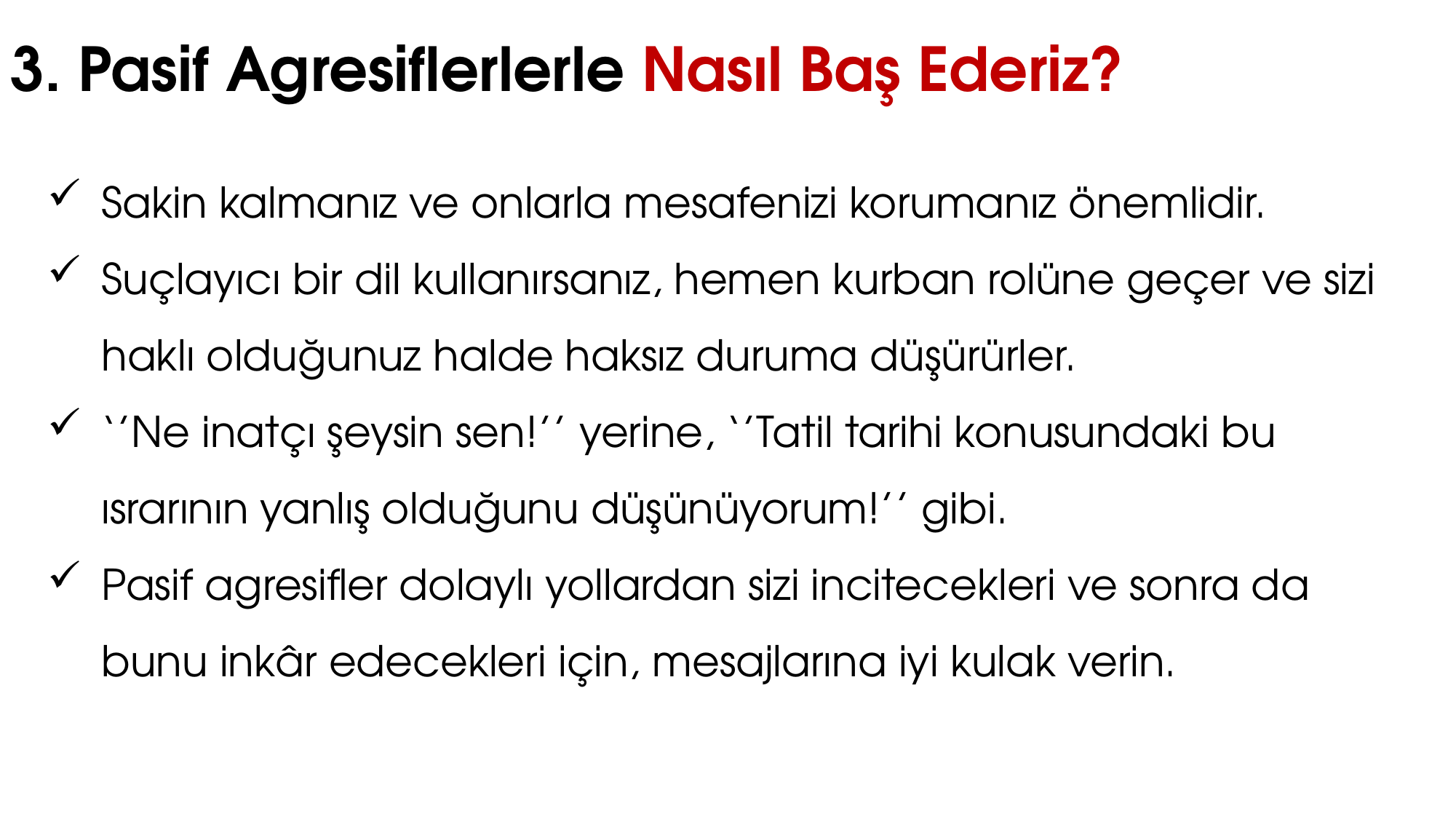

3. Pasif Agresiflerlerle Nasıl Baş Ederiz?
Sakin kalmanız ve onlarla mesafenizi korumanız önemlidir.
Suçlayıcı bir dil kullanırsanız, hemen kurban rolüne geçer ve sizi haklı olduğunuz halde haksız duruma düşürürler.
‘’Ne inatçı şeysin sen!’’ yerine, ‘’Tatil tarihi konusundaki bu ısrarının yanlış olduğunu düşünüyorum!’’ gibi.
Pasif agresifler dolaylı yollardan sizi incitecekleri ve sonra da bunu inkâr edecekleri için, mesajlarına iyi kulak verin.